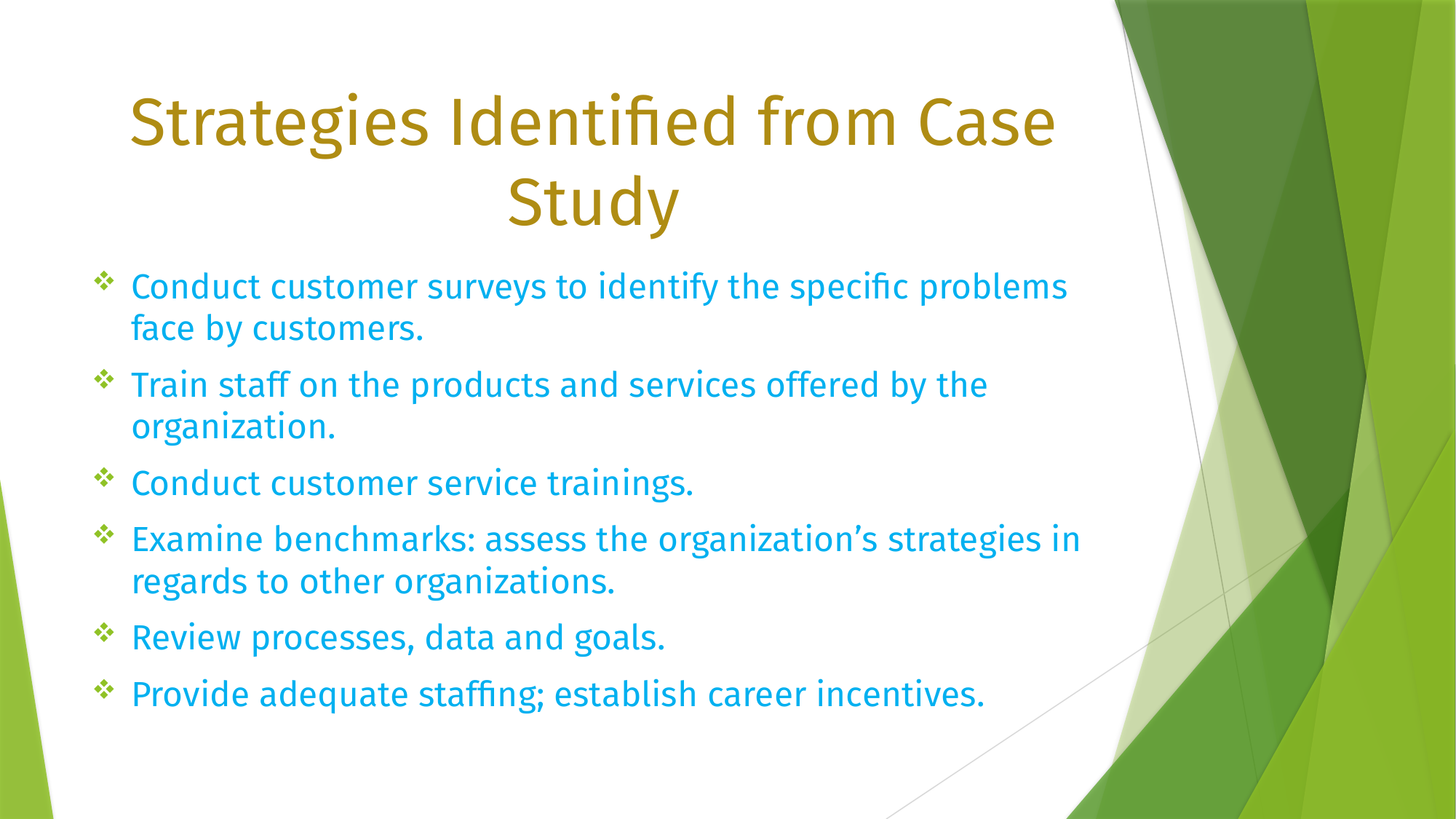

# Strategies Identified from Case Study
Conduct customer surveys to identify the specific problems face by customers.
Train staff on the products and services offered by the organization.
Conduct customer service trainings.
Examine benchmarks: assess the organization’s strategies in regards to other organizations.
Review processes, data and goals.
Provide adequate staffing; establish career incentives.